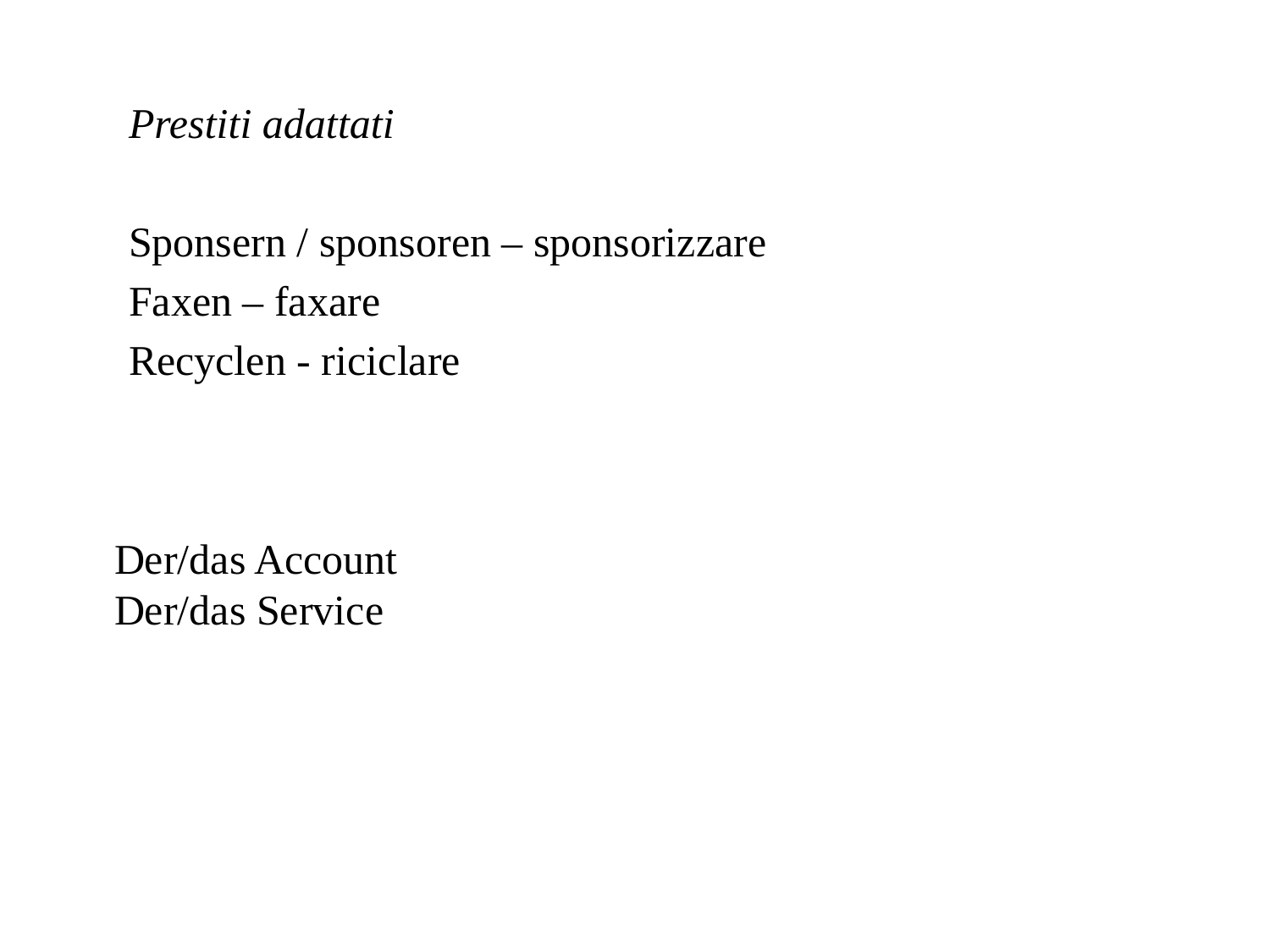

Prestiti adattati

Sponsern / sponsoren – sponsorizzare
Faxen – faxare
Recyclen - riciclare
Der/das Account
Der/das Service